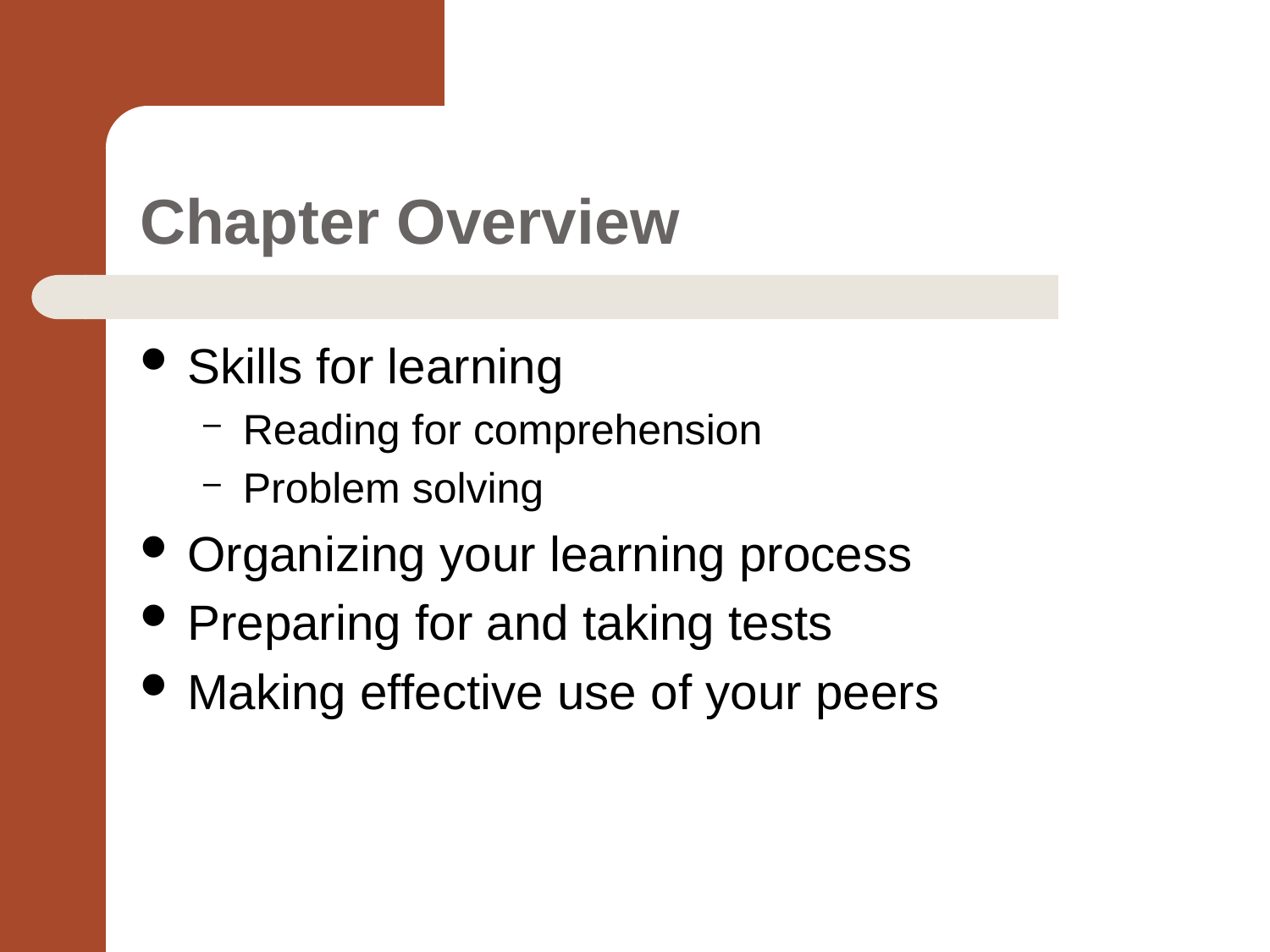

# Chapter Overview
Skills for learning
Reading for comprehension
Problem solving
Organizing your learning process
Preparing for and taking tests
Making effective use of your peers